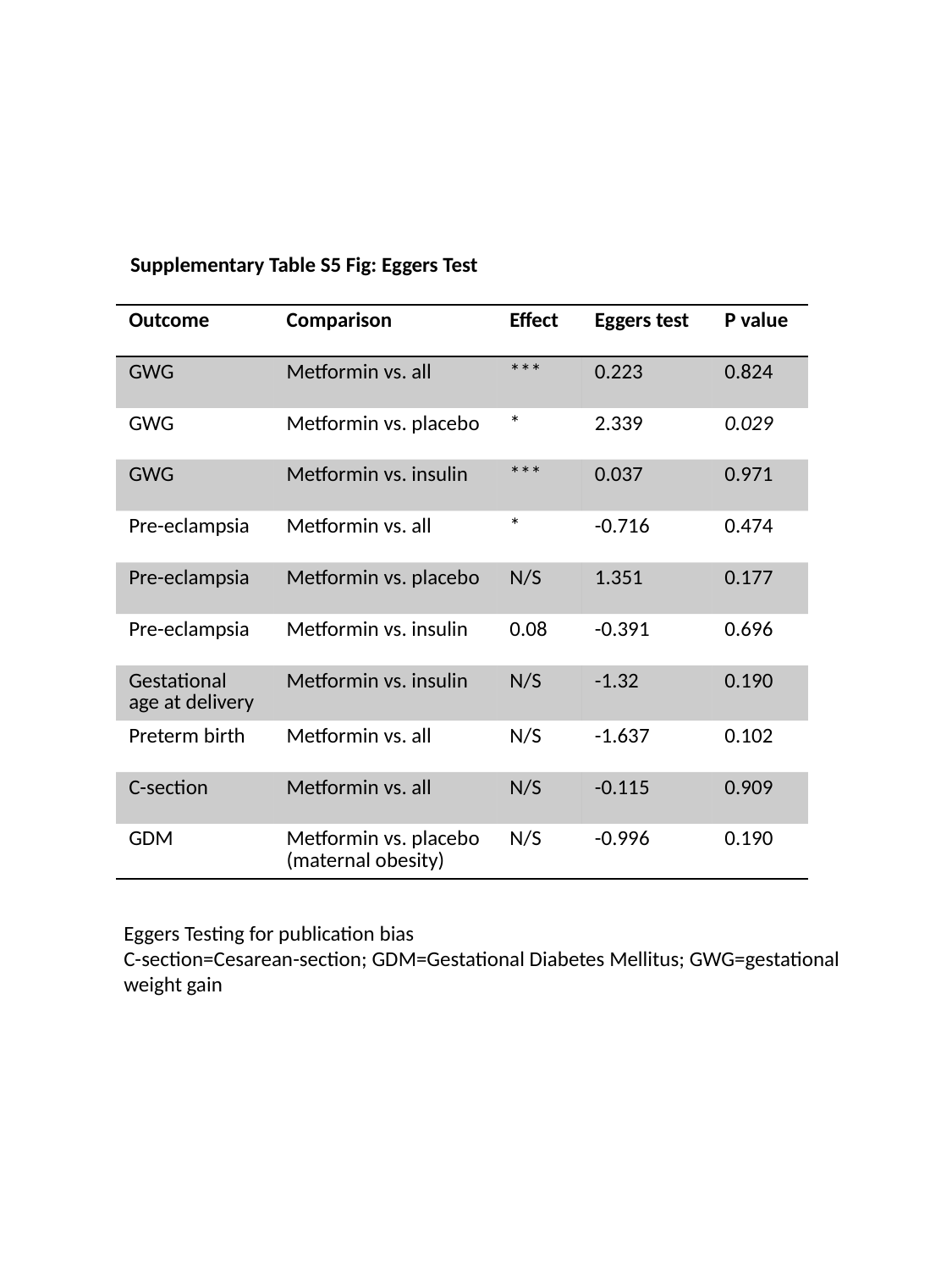

Supplementary Table S5 Fig: Eggers Test
| Outcome | Comparison | Effect | Eggers test | P value |
| --- | --- | --- | --- | --- |
| GWG | Metformin vs. all | \*\*\* | 0.223 | 0.824 |
| GWG | Metformin vs. placebo | \* | 2.339 | 0.029 |
| GWG | Metformin vs. insulin | \*\*\* | 0.037 | 0.971 |
| Pre-eclampsia | Metformin vs. all | \* | -0.716 | 0.474 |
| Pre-eclampsia | Metformin vs. placebo | N/S | 1.351 | 0.177 |
| Pre-eclampsia | Metformin vs. insulin | 0.08 | -0.391 | 0.696 |
| Gestational age at delivery | Metformin vs. insulin | N/S | -1.32 | 0.190 |
| Preterm birth | Metformin vs. all | N/S | -1.637 | 0.102 |
| C-section | Metformin vs. all | N/S | -0.115 | 0.909 |
| GDM | Metformin vs. placebo (maternal obesity) | N/S | -0.996 | 0.190 |
Eggers Testing for publication bias
C-section=Cesarean-section; GDM=Gestational Diabetes Mellitus; GWG=gestational weight gain